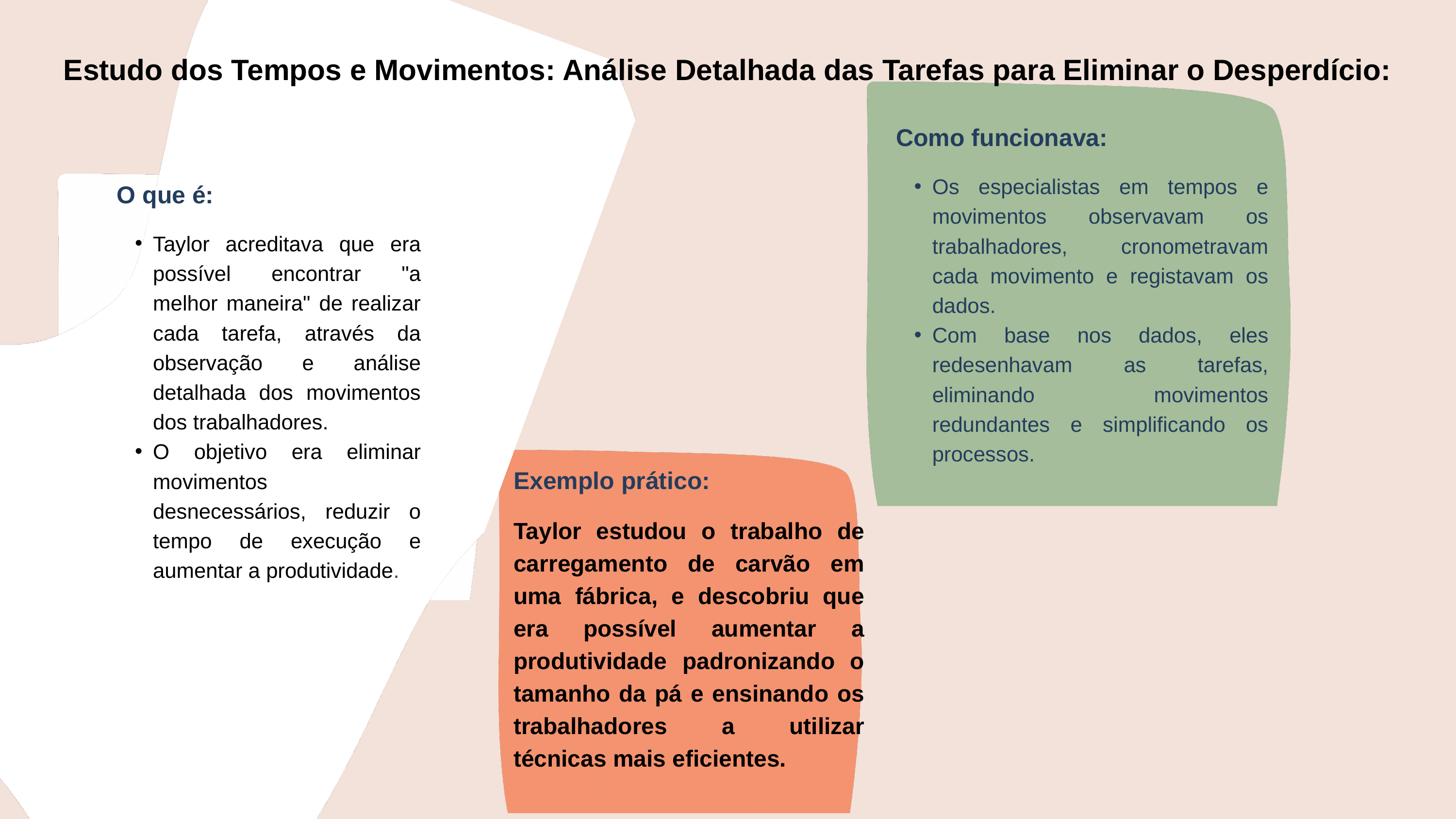

Estudo dos Tempos e Movimentos: Análise Detalhada das Tarefas para Eliminar o Desperdício:

Como funcionava:
Os especialistas em tempos e movimentos observavam os trabalhadores, cronometravam cada movimento e registavam os dados.
Com base nos dados, eles redesenhavam as tarefas, eliminando movimentos redundantes e simplificando os processos.

O que é:
Taylor acreditava que era possível encontrar "a melhor maneira" de realizar cada tarefa, através da observação e análise detalhada dos movimentos dos trabalhadores.
O objetivo era eliminar movimentos desnecessários, reduzir o tempo de execução e aumentar a produtividade.

Exemplo prático:
Taylor estudou o trabalho de carregamento de carvão em uma fábrica, e descobriu que era possível aumentar a produtividade padronizando o tamanho da pá e ensinando os trabalhadores a utilizar técnicas mais eficientes.